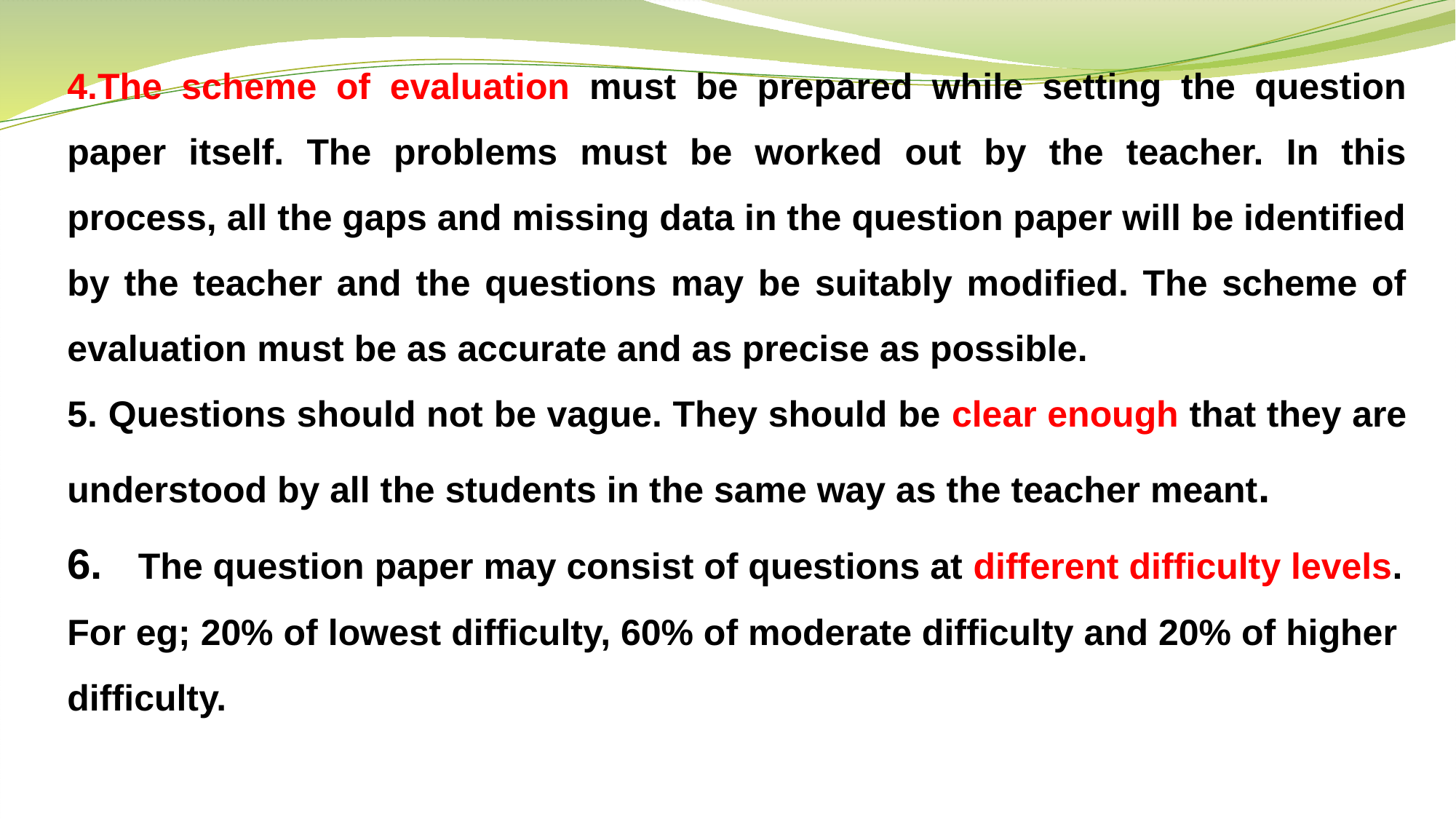

4.The scheme of evaluation must be prepared while setting the question paper itself. The problems must be worked out by the teacher. In this process, all the gaps and missing data in the question paper will be identified by the teacher and the questions may be suitably modified. The scheme of evaluation must be as accurate and as precise as possible.
5. Questions should not be vague. They should be clear enough that they are understood by all the students in the same way as the teacher meant.
6.   The question paper may consist of questions at different difficulty levels. For eg; 20% of lowest difficulty, 60% of moderate difficulty and 20% of higher difficulty.